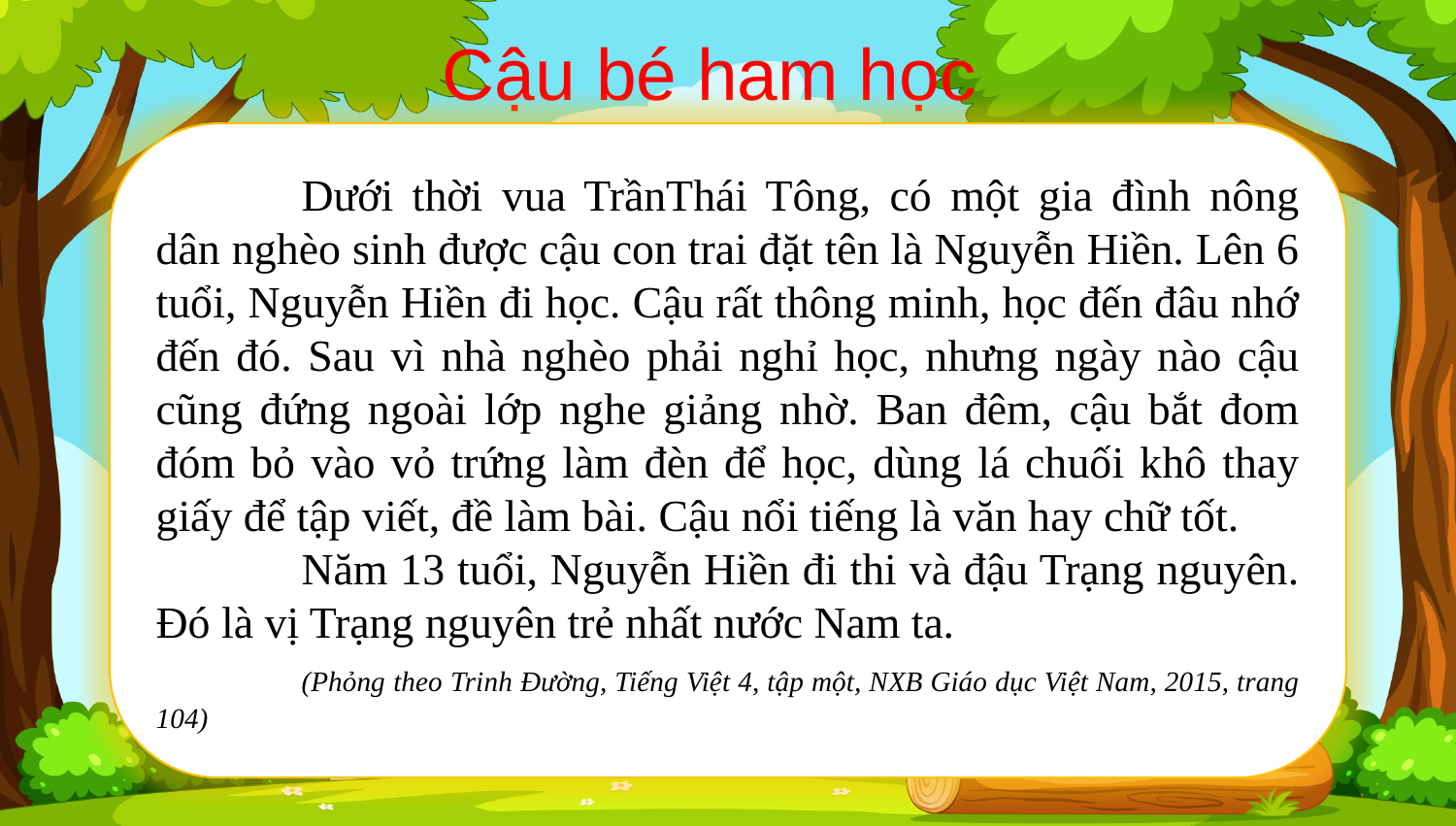

Cậu bé ham học
	Dưới thời vua TrầnThái Tông, có một gia đình nông dân nghèo sinh được cậu con trai đặt tên là Nguyễn Hiền. Lên 6 tuổi, Nguyễn Hiền đi học. Cậu rất thông minh, học đến đâu nhớ đến đó. Sau vì nhà nghèo phải nghỉ học, nhưng ngày nào cậu cũng đứng ngoài lớp nghe giảng nhờ. Ban đêm, cậu bắt đom đóm bỏ vào vỏ trứng làm đèn để học, dùng lá chuối khô thay giấy để tập viết, đề làm bài. Cậu nổi tiếng là văn hay chữ tốt.
	Năm 13 tuổi, Nguyễn Hiền đi thi và đậu Trạng nguyên. Đó là vị Trạng nguyên trẻ nhất nước Nam ta.
	(Phỏng theo Trinh Đường, Tiếng Việt 4, tập một, NXB Giáo dục Việt Nam, 2015, trang 104)